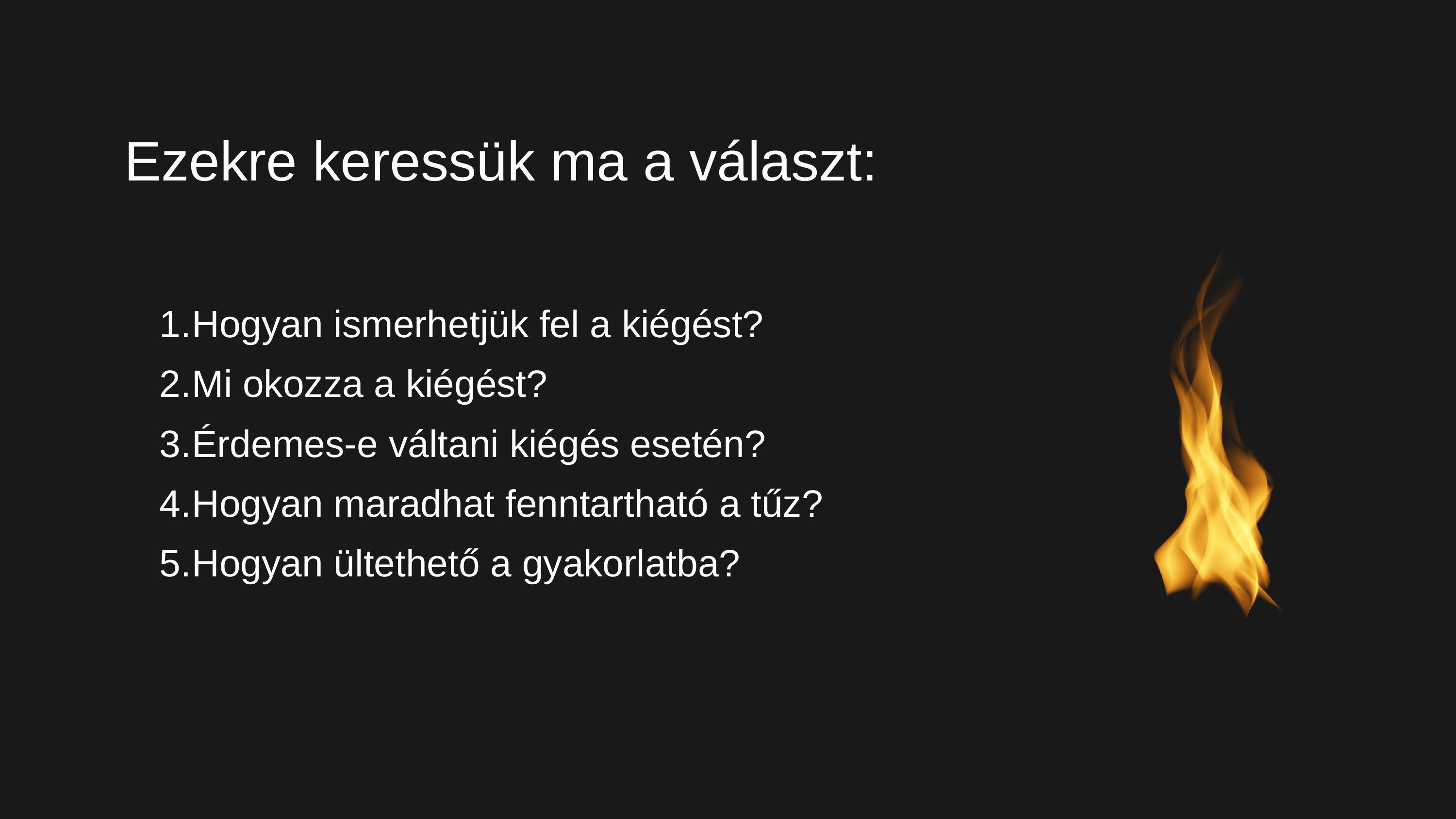

Ezekre keressük ma a választ:

Hogyan ismerhetjük fel a kiégést?
Mi okozza a kiégést?
Érdemes-e váltani kiégés esetén?
Hogyan maradhat fenntartható a tűz?
Hogyan ültethető a gyakorlatba?